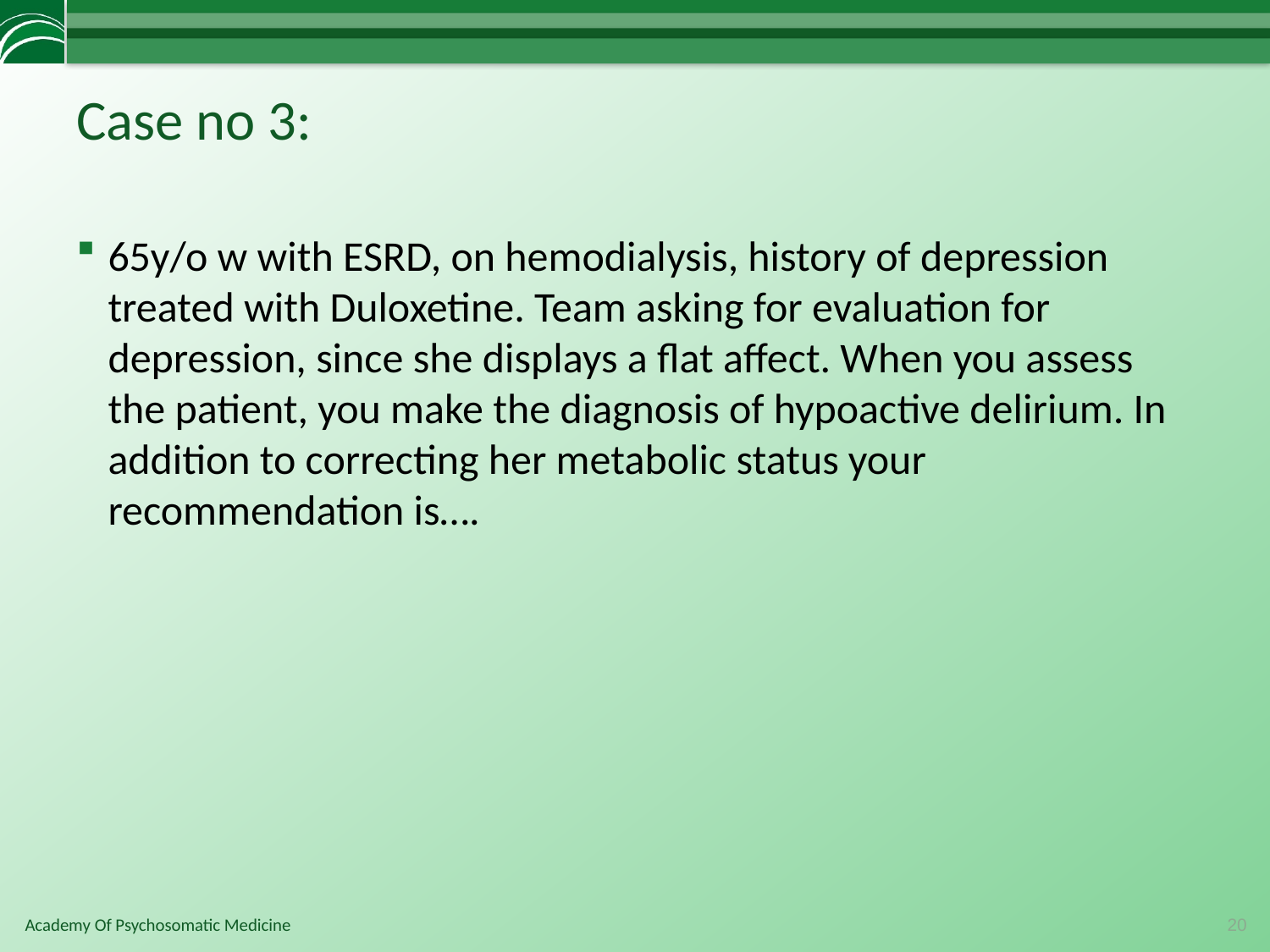

# Case no 3:
65y/o w with ESRD, on hemodialysis, history of depression treated with Duloxetine. Team asking for evaluation for depression, since she displays a flat affect. When you assess the patient, you make the diagnosis of hypoactive delirium. In addition to correcting her metabolic status your recommendation is….
20